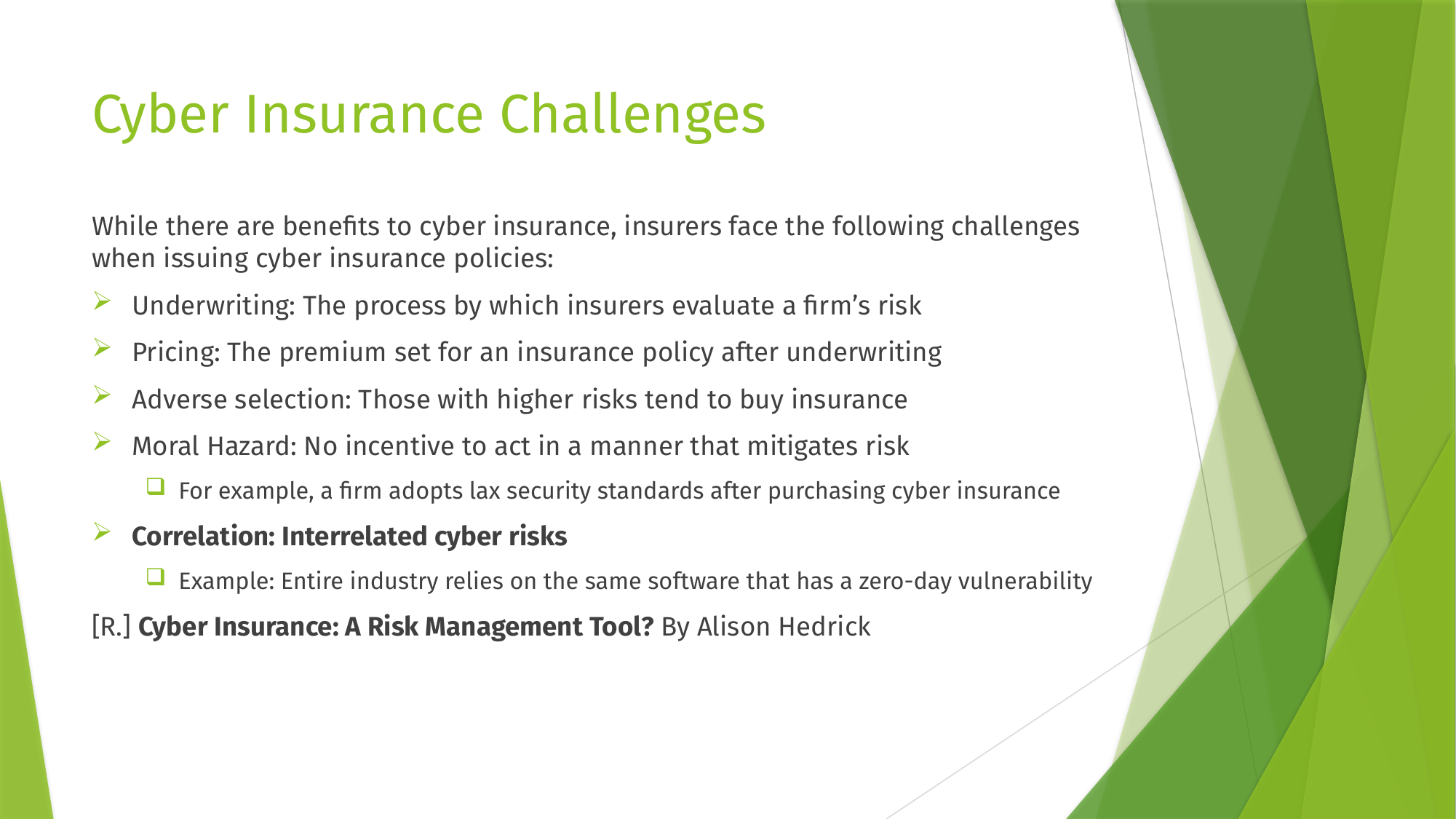

# Cyber Insurance Challenges
While there are benefits to cyber insurance, insurers face the following challenges when issuing cyber insurance policies:
Underwriting: The process by which insurers evaluate a firm’s risk
Pricing: The premium set for an insurance policy after underwriting
Adverse selection: Those with higher risks tend to buy insurance
Moral Hazard: No incentive to act in a manner that mitigates risk
For example, a firm adopts lax security standards after purchasing cyber insurance
Correlation: Interrelated cyber risks
Example: Entire industry relies on the same software that has a zero-day vulnerability
[R.] Cyber Insurance: A Risk Management Tool? By Alison Hedrick